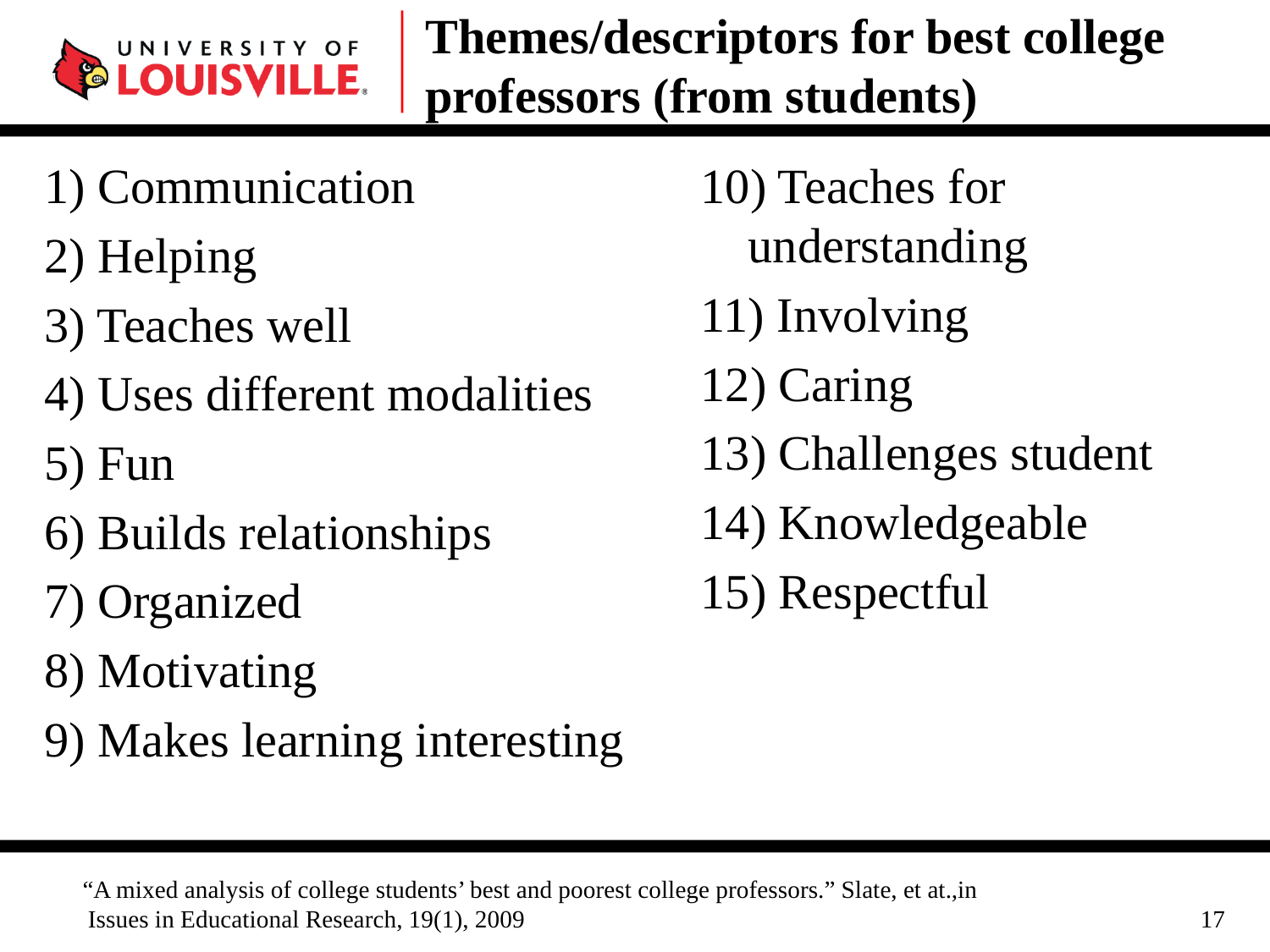

# Themes/descriptors for best college professors (from students)
1) Communication
2) Helping
3) Teaches well
4) Uses different modalities
5) Fun
6) Builds relationships
7) Organized
8) Motivating
9) Makes learning interesting

10) Teaches for 	understanding
11) Involving
12) Caring
13) Challenges student
14) Knowledgeable
15) Respectful
“A mixed analysis of college students’ best and poorest college professors.” Slate, et at.,in
Issues in Educational Research, 19(1), 2009                                                                                                              17